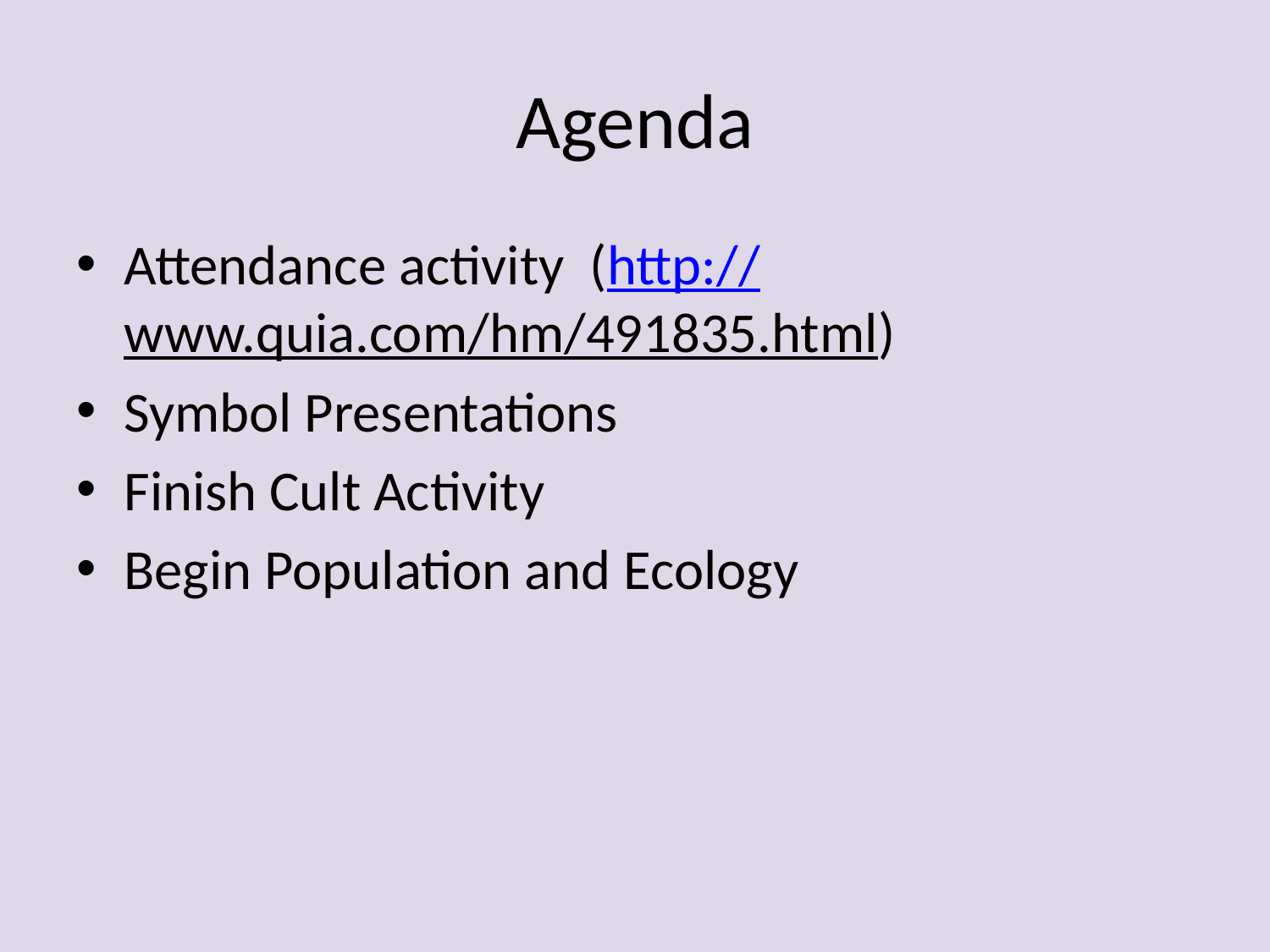

# Agenda
Attendance activity  (http://www.quia.com/hm/491835.html)
Symbol Presentations
Finish Cult Activity
Begin Population and Ecology